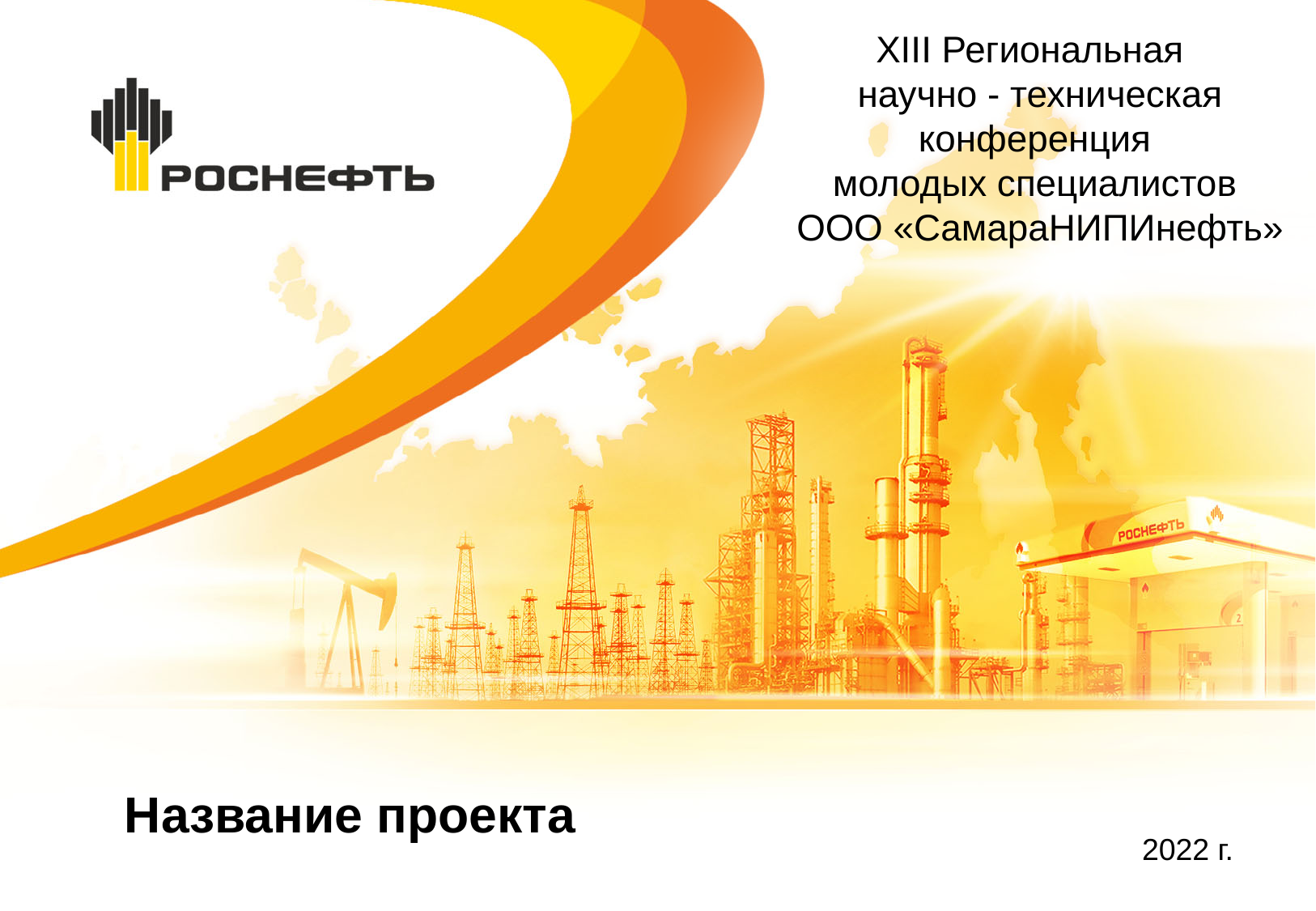

XIII Региональная
научно - техническая конференция
молодых специалистов
ООО «СамараНИПИнефть»
  2022 г.
Название проекта